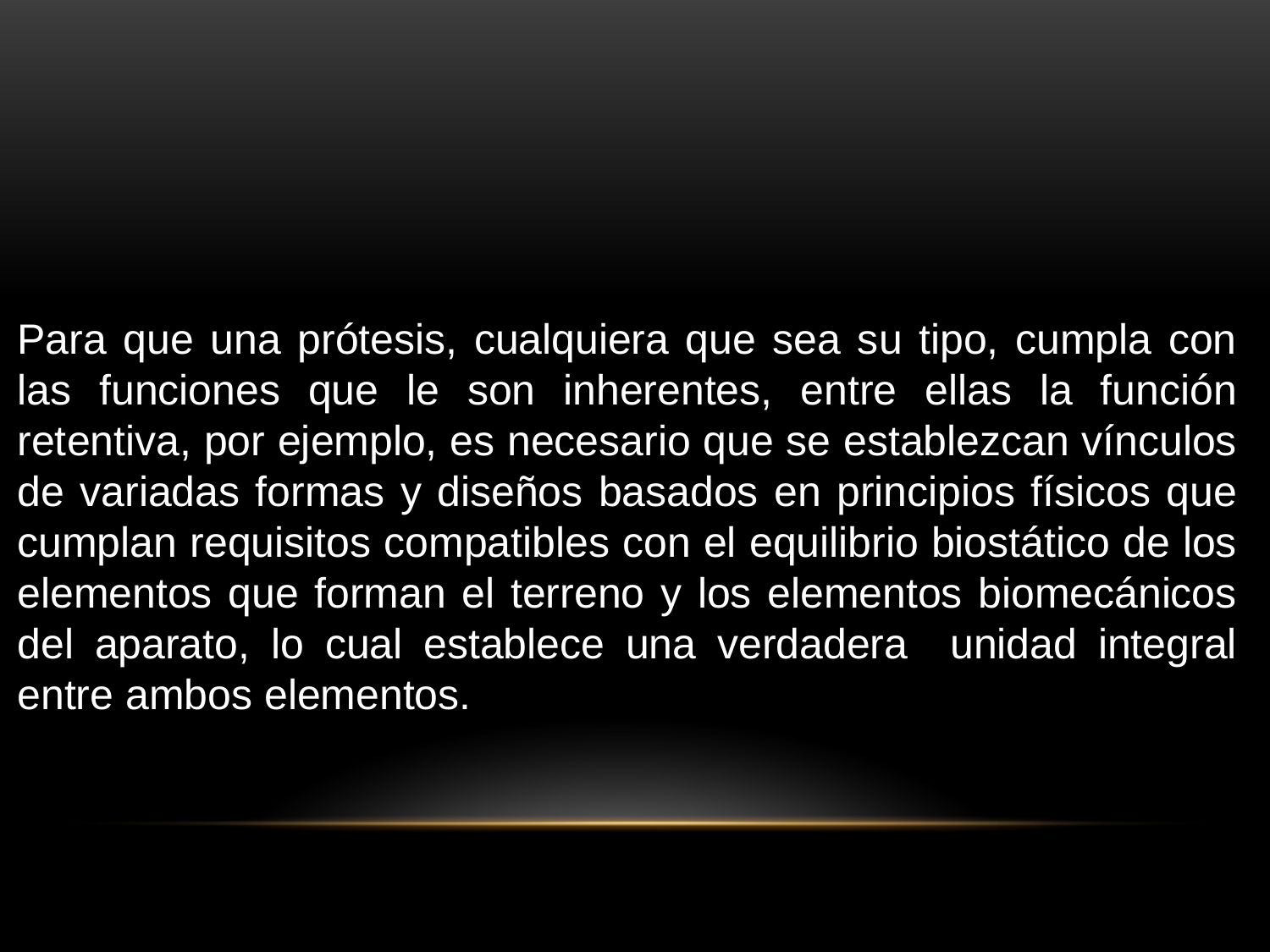

Para que una prótesis, cualquiera que sea su tipo, cumpla con las funciones que le son inherentes, entre ellas la función retentiva, por ejemplo, es necesario que se establezcan vínculos de variadas formas y diseños basados en principios físicos que cumplan requisitos compatibles con el equilibrio biostático de los elementos que forman el terreno y los elementos biomecánicos del aparato, lo cual establece una verdadera  unidad integral entre ambos elementos.